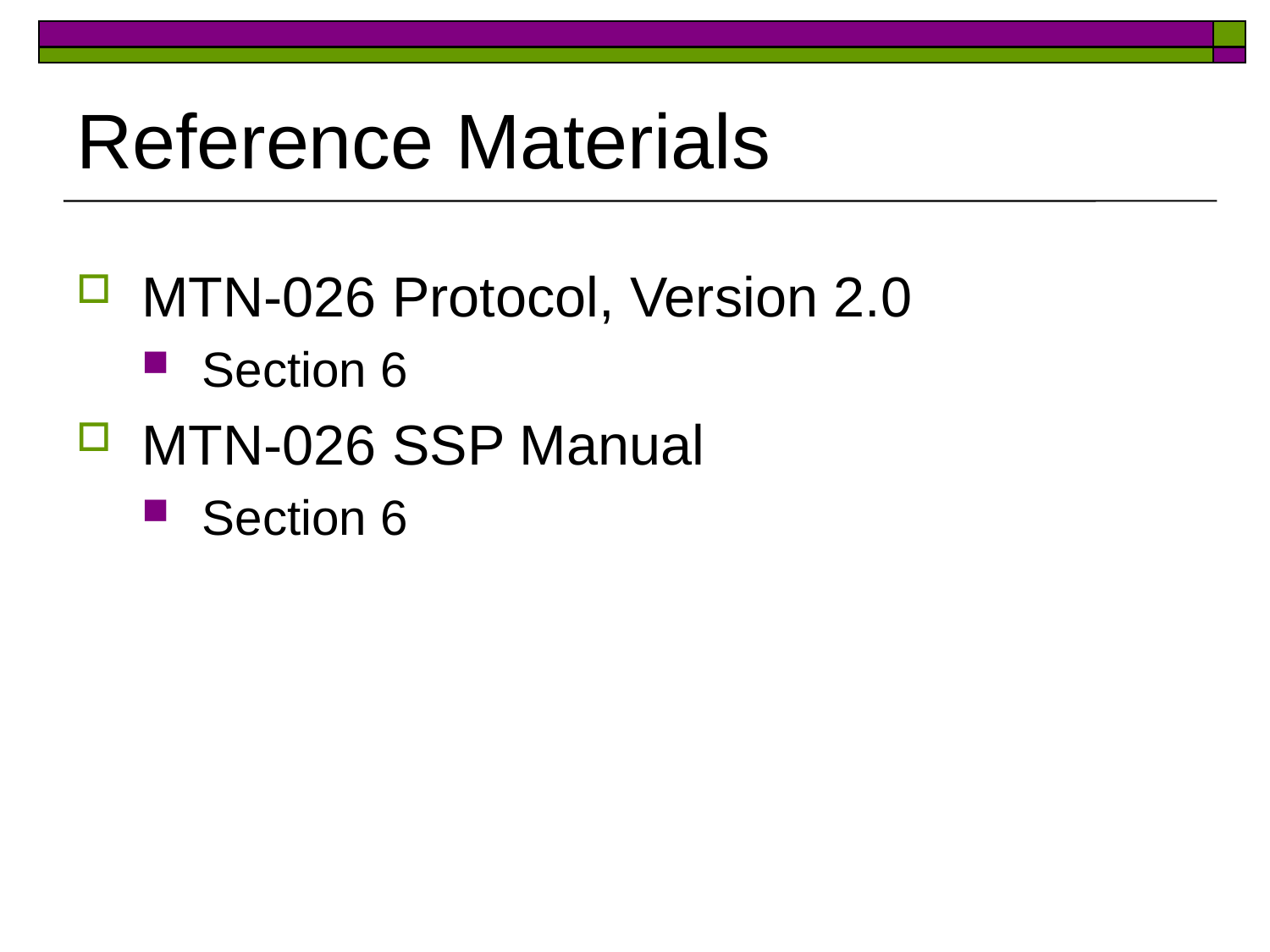

# Reference Materials
MTN-026 Protocol, Version 2.0
Section 6
MTN-026 SSP Manual
Section 6